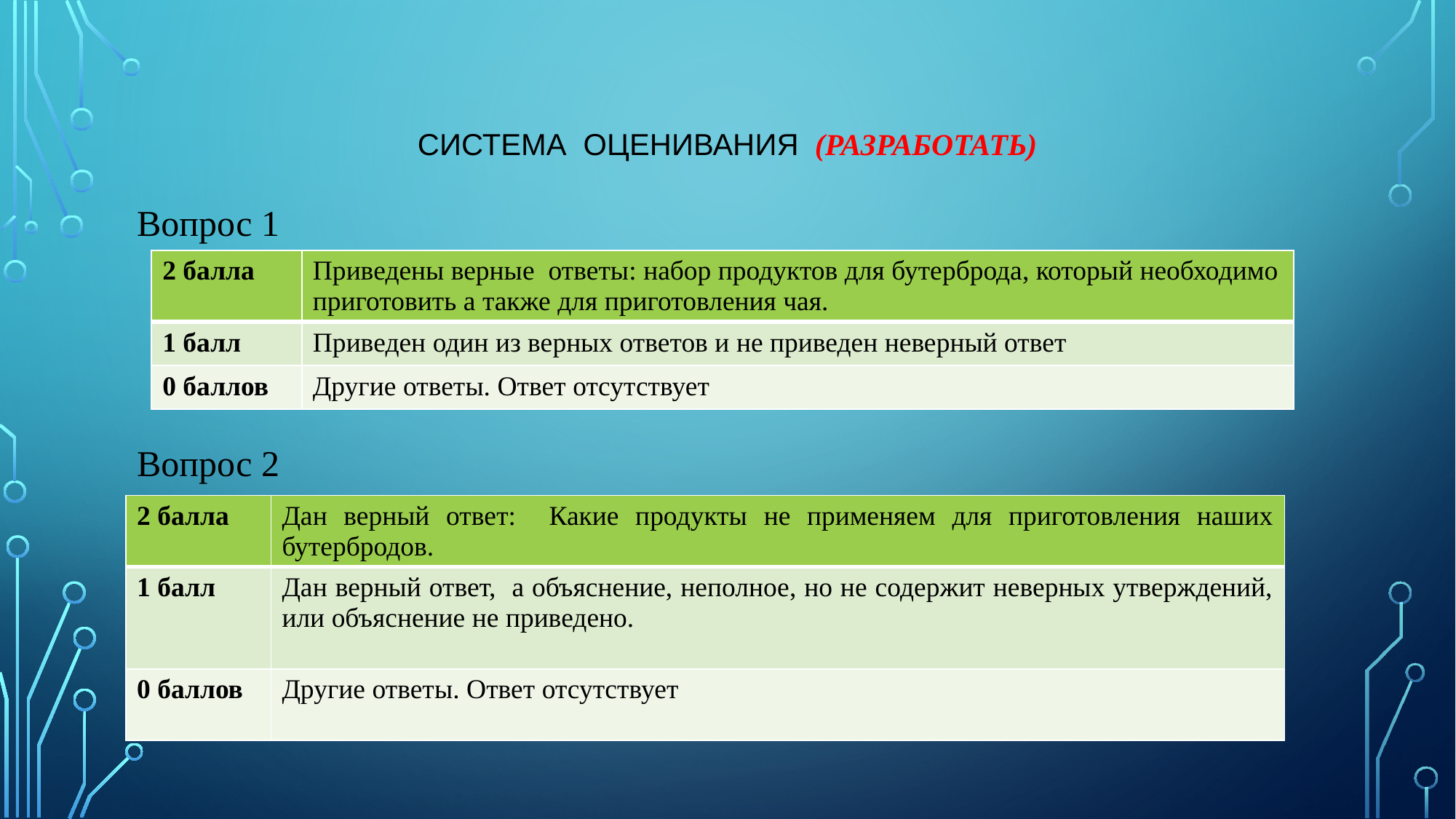

# Система  оценивания  (разработать)

Вопрос 1

Вопрос 2

| 2 балла | Приведены верные ответы: набор продуктов для бутерброда, который необходимо приготовить а также для приготовления чая. |
| --- | --- |
| 1 балл | Приведен один из верных ответов и не приведен неверный ответ |
| 0 баллов | Другие ответы. Ответ отсутствует |
| 2 балла | Дан верный ответ: Какие продукты не применяем для приготовления наших бутербродов. |
| --- | --- |
| 1 балл | Дан верный ответ, а объяснение, неполное, но не содержит неверных утверждений, или объяснение не приведено. |
| 0 баллов | Другие ответы. Ответ отсутствует |